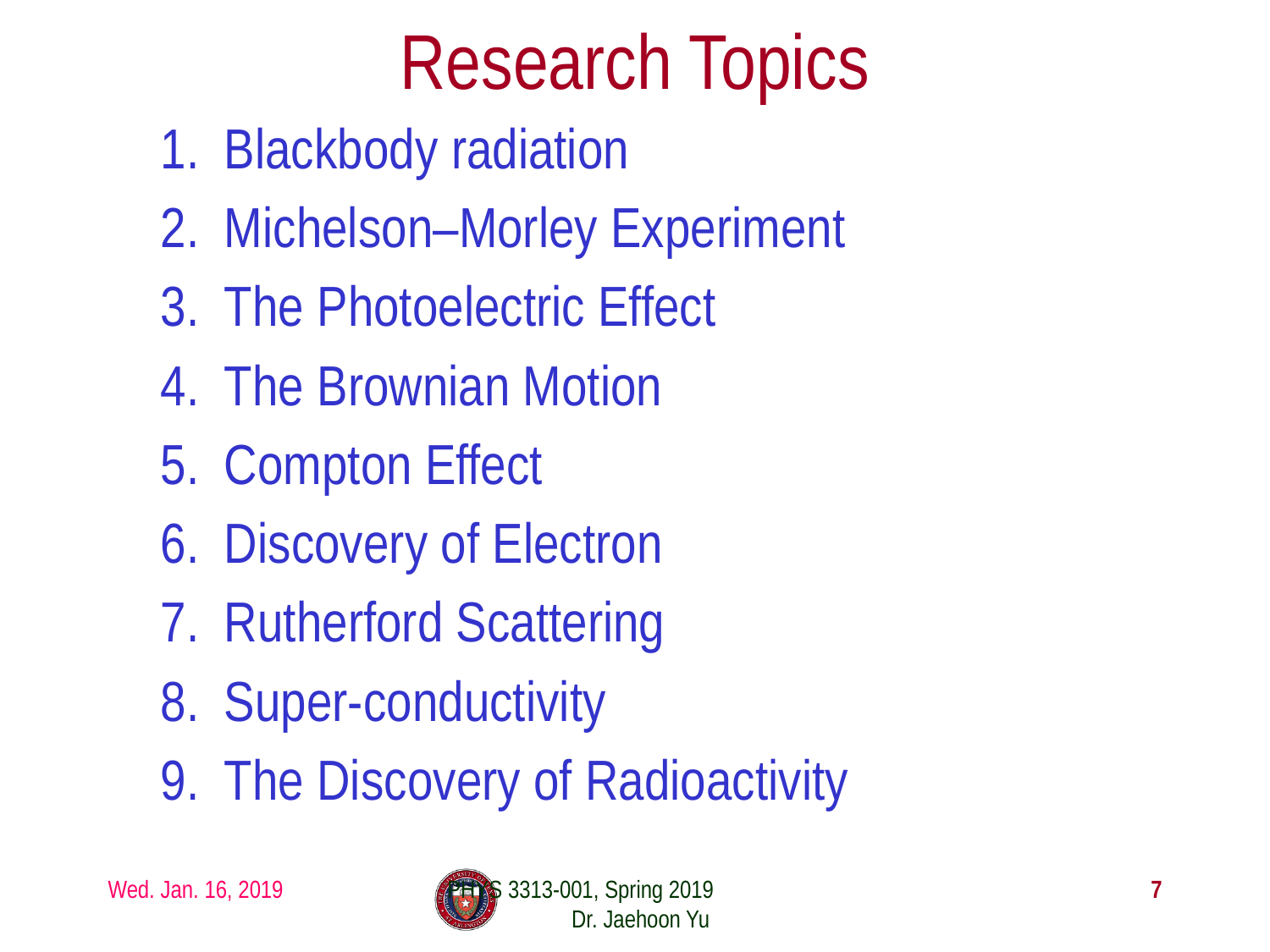

# Research Topics
Blackbody radiation
Michelson–Morley Experiment
The Photoelectric Effect
The Brownian Motion
Compton Effect
Discovery of Electron
Rutherford Scattering
Super-conductivity
The Discovery of Radioactivity
Wed. Jan. 16, 2019
PHYS 3313-001, Spring 2019                      Dr. Jaehoon Yu
7